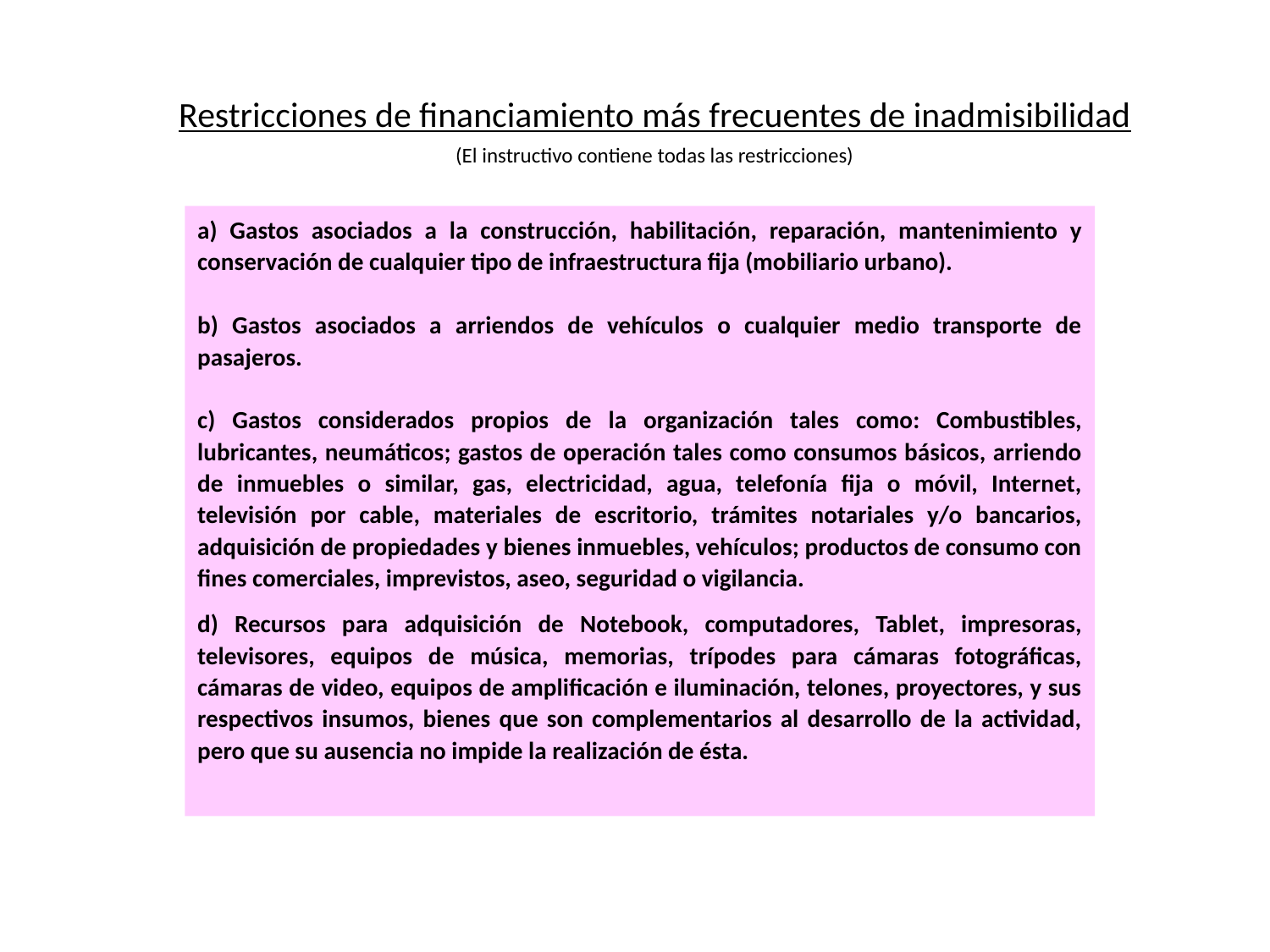

Restricciones de financiamiento más frecuentes de inadmisibilidad
(El instructivo contiene todas las restricciones)
a) Gastos asociados a la construcción, habilitación, reparación, mantenimiento y conservación de cualquier tipo de infraestructura fija (mobiliario urbano).

b) Gastos asociados a arriendos de vehículos o cualquier medio transporte de pasajeros.

c) Gastos considerados propios de la organización tales como: Combustibles, lubricantes, neumáticos; gastos de operación tales como consumos básicos, arriendo de inmuebles o similar, gas, electricidad, agua, telefonía fija o móvil, Internet, televisión por cable, materiales de escritorio, trámites notariales y/o bancarios, adquisición de propiedades y bienes inmuebles, vehículos; productos de consumo con fines comerciales, imprevistos, aseo, seguridad o vigilancia.
d) Recursos para adquisición de Notebook, computadores, Tablet, impresoras, televisores, equipos de música, memorias, trípodes para cámaras fotográficas, cámaras de video, equipos de amplificación e iluminación, telones, proyectores, y sus respectivos insumos, bienes que son complementarios al desarrollo de la actividad, pero que su ausencia no impide la realización de ésta.